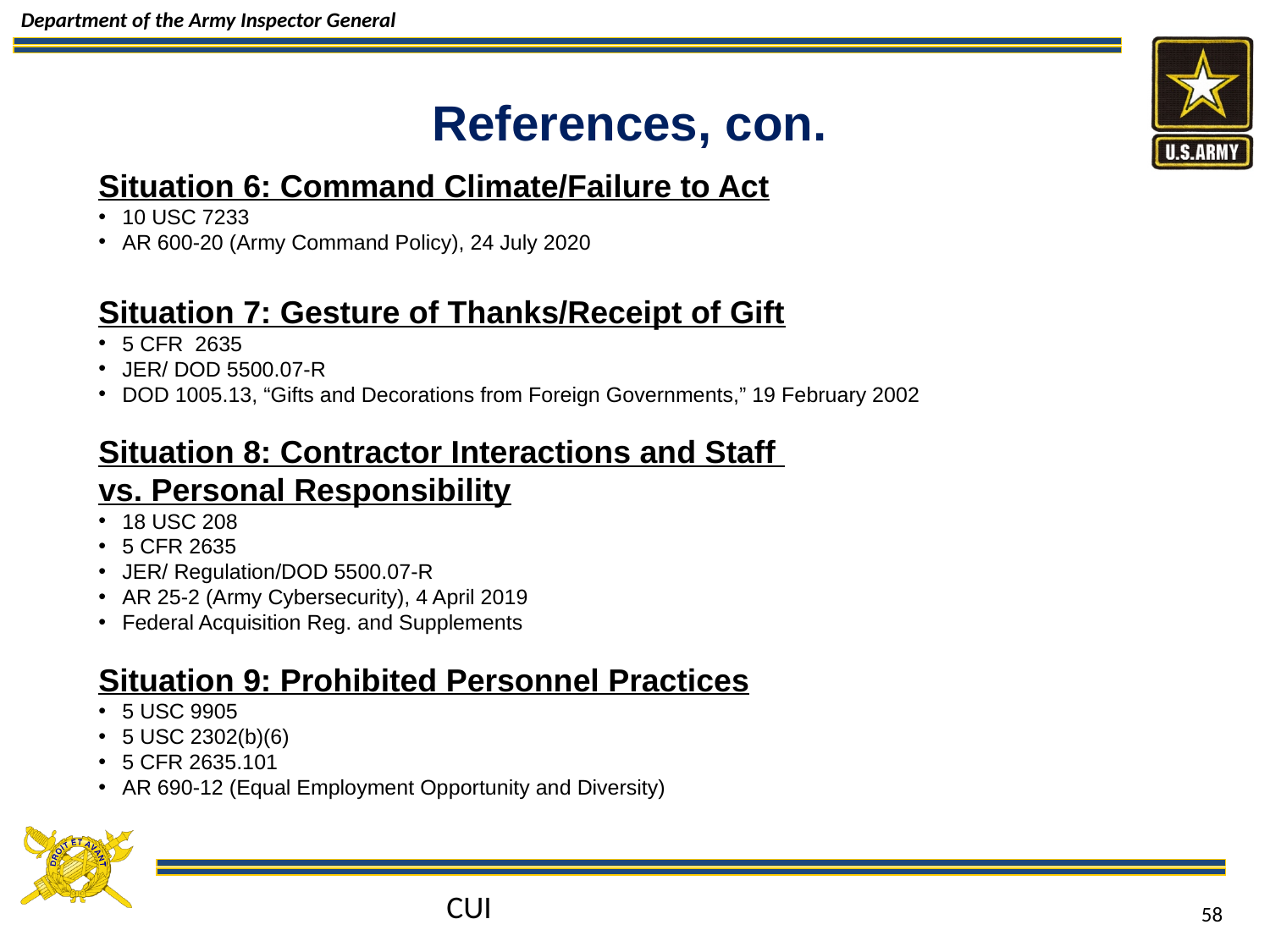

References, con.
Situation 6: Command Climate/Failure to Act
10 USC 7233
AR 600-20 (Army Command Policy), 24 July 2020

Situation 7: Gesture of Thanks/Receipt of Gift
5 CFR  2635
JER/ DOD 5500.07-R
DOD 1005.13, “Gifts and Decorations from Foreign Governments,” 19 February 2002

Situation 8: Contractor Interactions and Staff
vs. Personal Responsibility
18 USC 208
5 CFR 2635
JER/ Regulation/DOD 5500.07-R
AR 25-2 (Army Cybersecurity), 4 April 2019
Federal Acquisition Reg. and Supplements

Situation 9: Prohibited Personnel Practices
5 USC 9905
5 USC 2302(b)(6)
5 CFR 2635.101
AR 690-12 (Equal Employment Opportunity and Diversity)

CUI